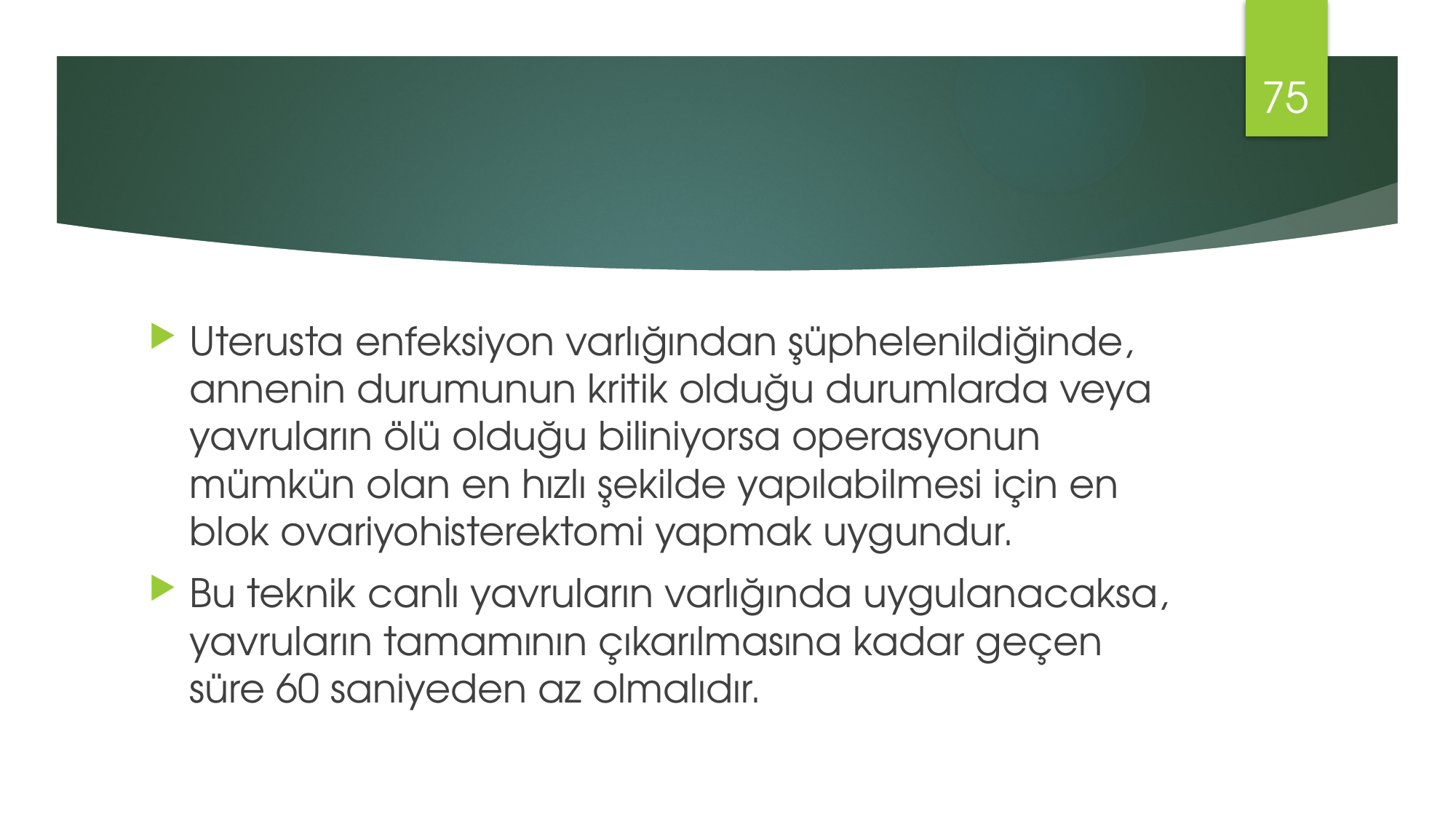

75
#
Uterusta enfeksiyon varlığından şüphelenildiğinde, annenin durumunun kritik olduğu durumlarda veya yavruların ölü olduğu biliniyorsa operasyonun mümkün olan en hızlı şekilde yapılabilmesi için en blok ovariyohisterektomi yapmak uygundur.
Bu teknik canlı yavruların varlığında uygulanacaksa, yavruların tamamının çıkarılmasına kadar geçen süre 60 saniyeden az olmalıdır.